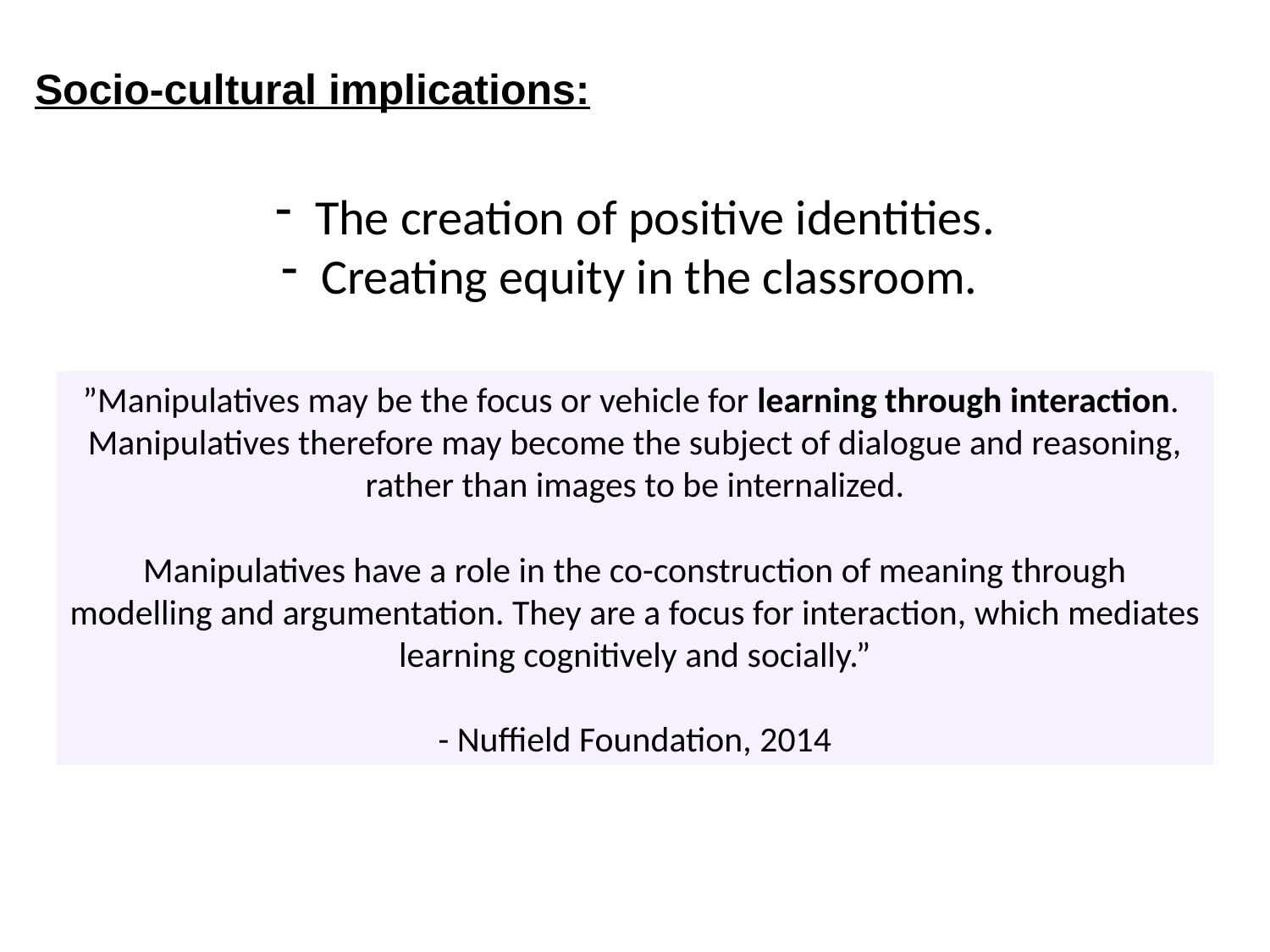

Socio-cultural implications:
The creation of positive identities.
Creating equity in the classroom.

”Manipulatives may be the focus or vehicle for learning through interaction.
Manipulatives therefore may become the subject of dialogue and reasoning, rather than images to be internalized.

Manipulatives have a role in the co-construction of meaning through modelling and argumentation. They are a focus for interaction, which mediates learning cognitively and socially.”

- Nuffield Foundation, 2014